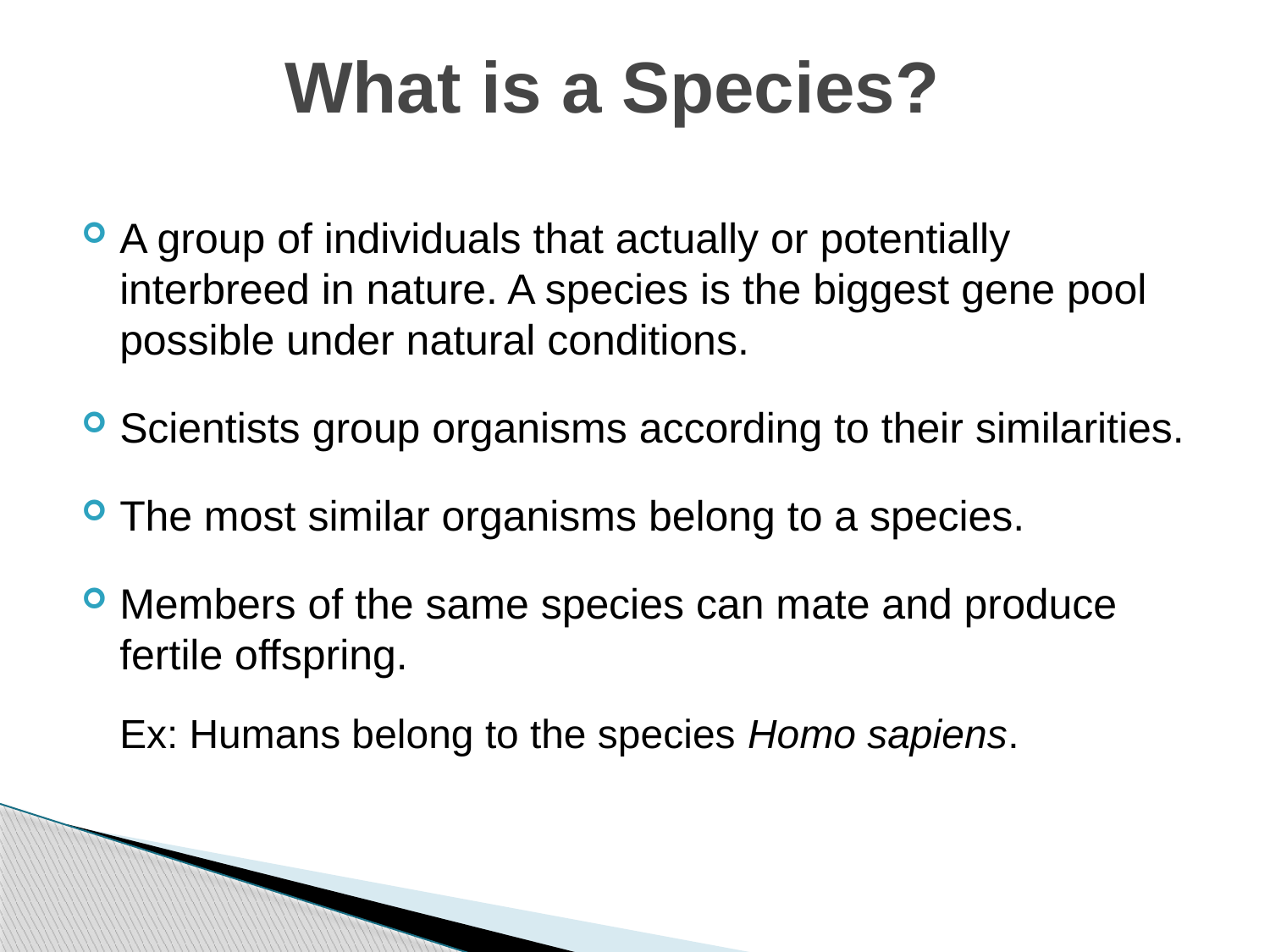

# What is a Species?
A group of individuals that actually or potentially interbreed in nature. A species is the biggest gene pool possible under natural conditions.

Scientists group organisms according to their similarities.

The most similar organisms belong to a species.

Members of the same species can mate and produce fertile offspring.

Ex: Humans belong to the species Homo sapiens.